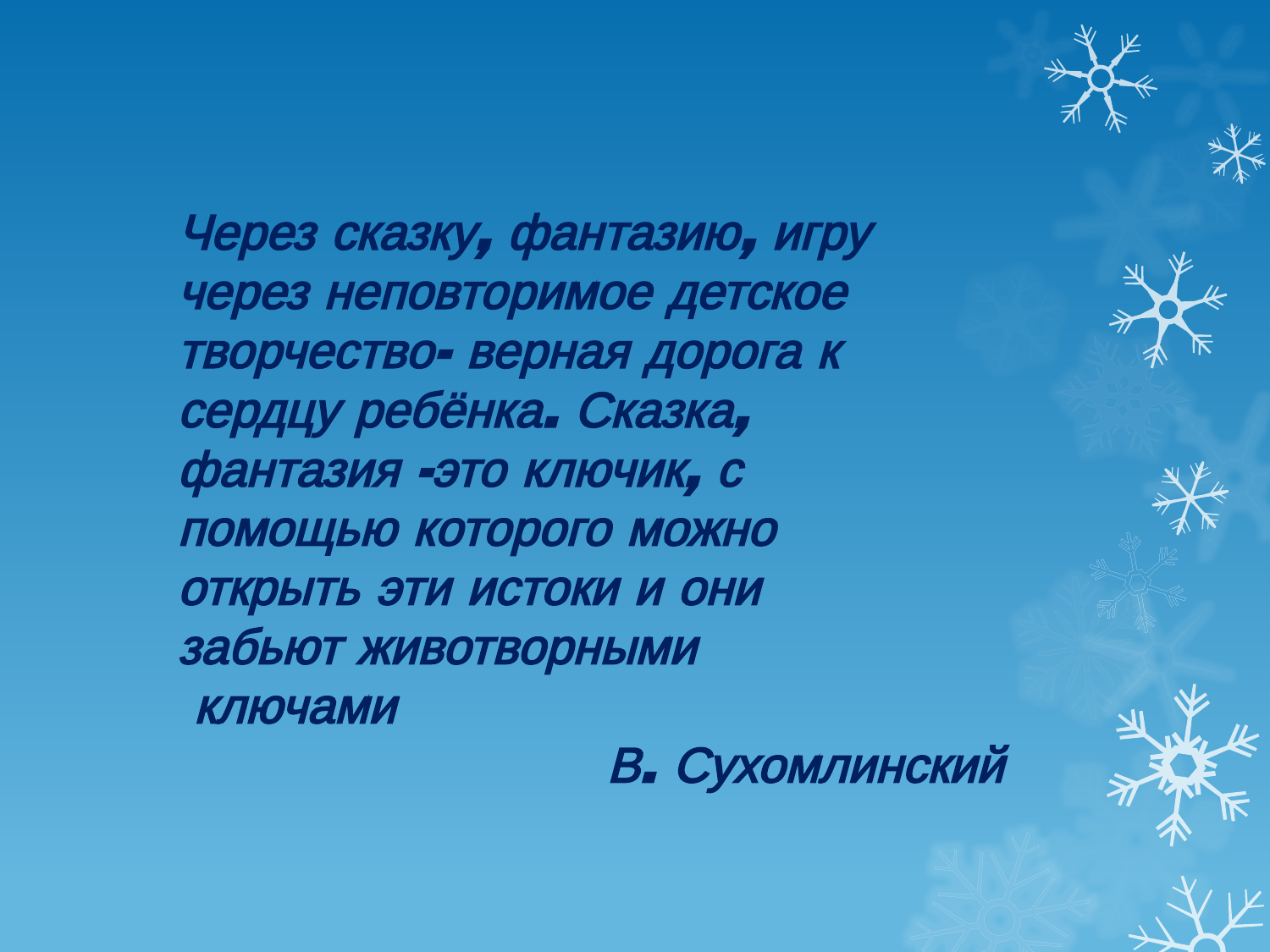

# Через сказку, фантазию, игру через неповторимое детское творчество- верная дорога к сердцу ребёнка. Сказка, фантазия -это ключик, с помощью которого можно открыть эти истоки и они забьют животворными ключами В. Сухомлинский